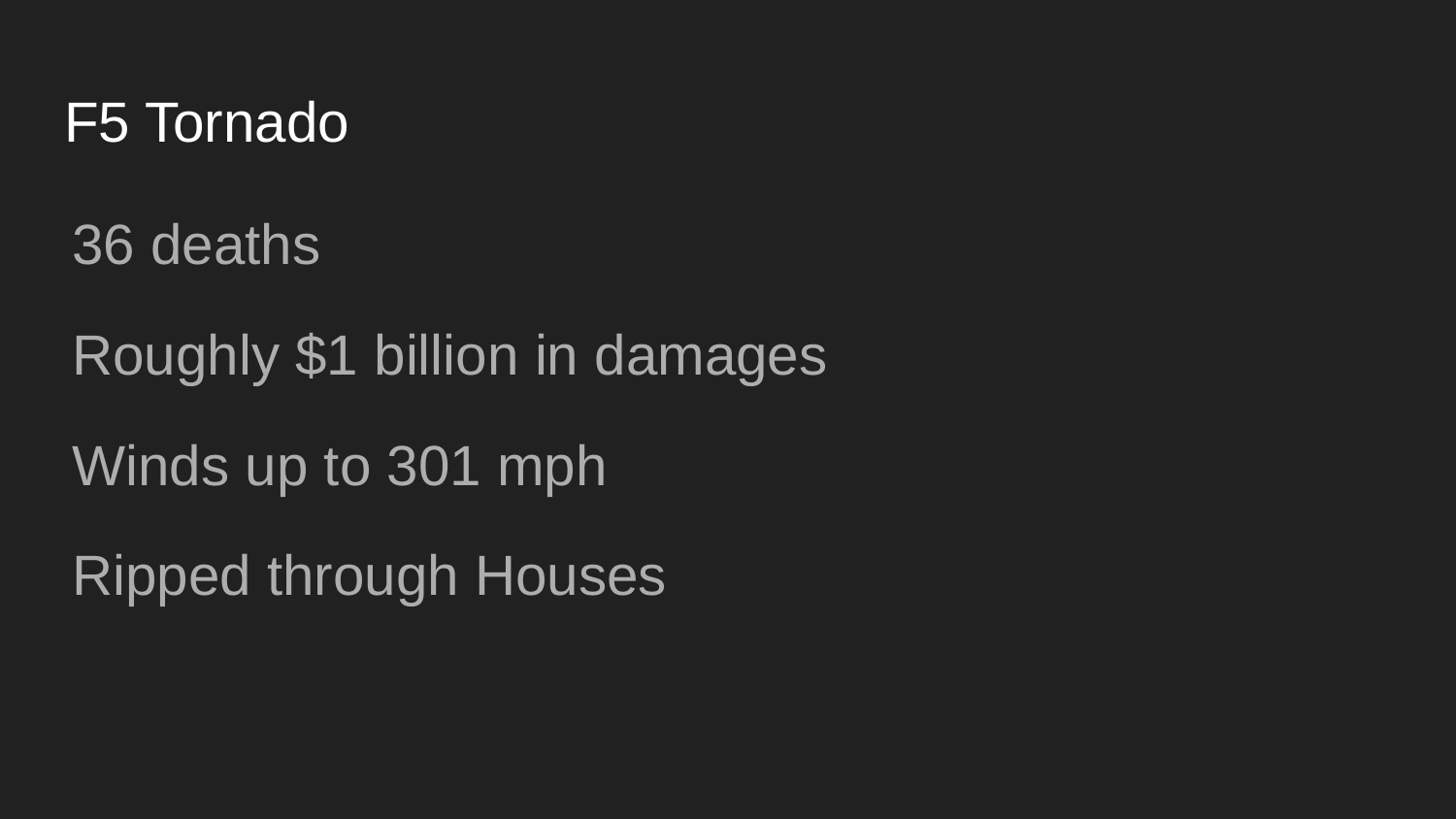

# F5 Tornado
36 deaths
Roughly $1 billion in damages
Winds up to 301 mph
Ripped through Houses